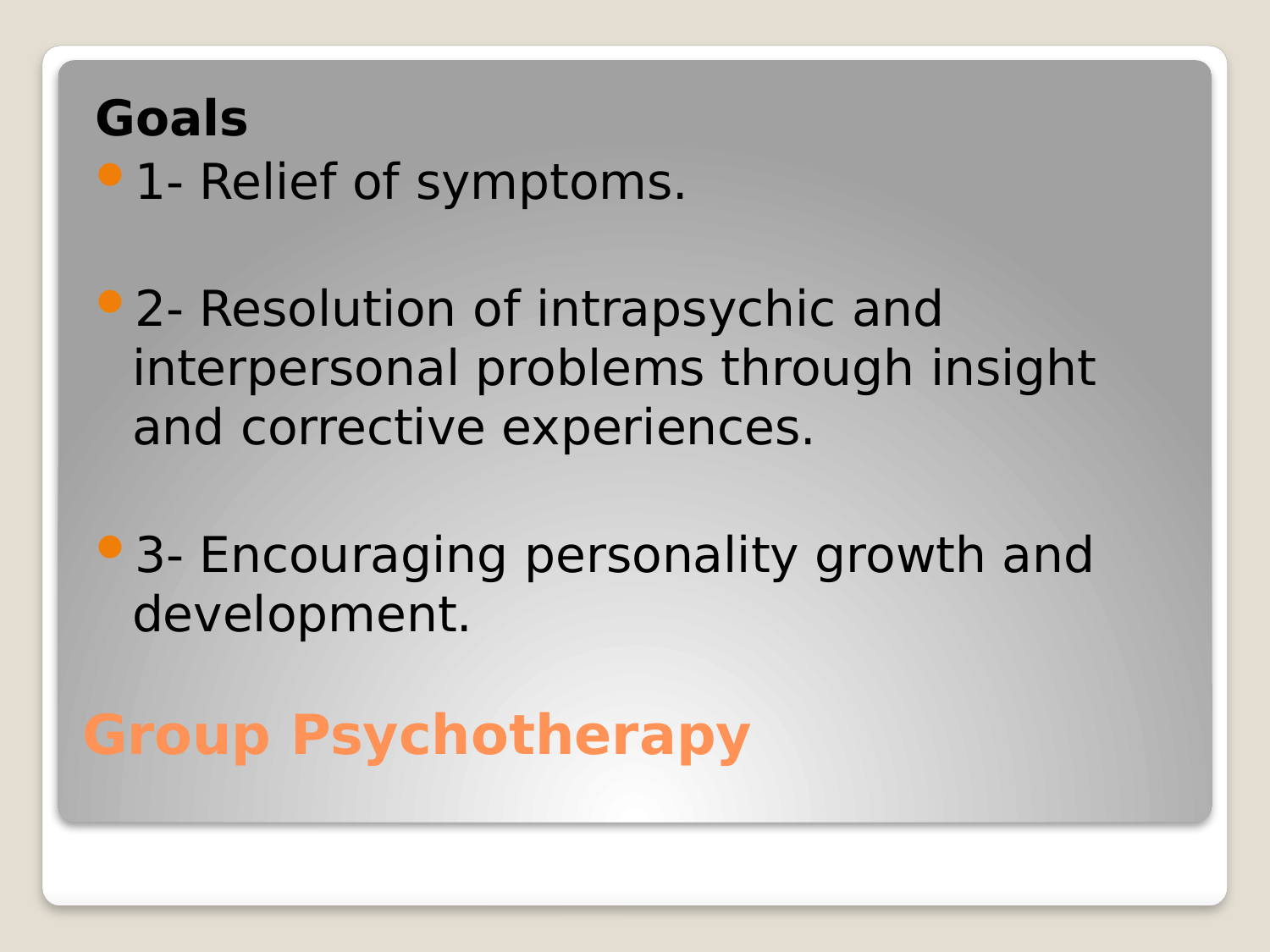

Goals
1- Relief of symptoms.

2- Resolution of intrapsychic and interpersonal problems through insight and corrective experiences.

3- Encouraging personality growth and development.

# Group Psychotherapy